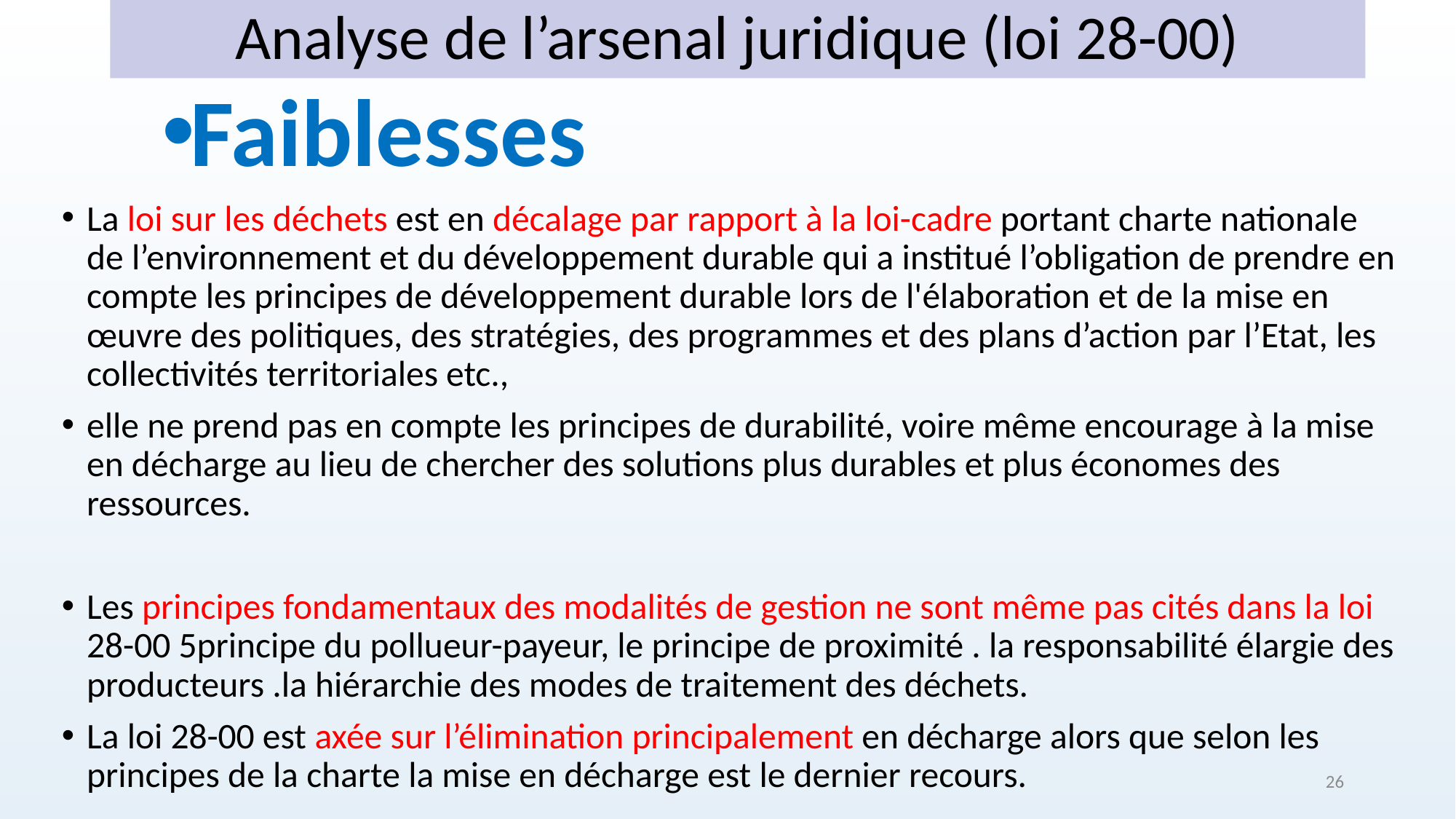

# Analyse de l’arsenal juridique (loi 28-00)
Faiblesses
La loi sur les déchets est en décalage par rapport à la loi-cadre portant charte nationale de l’environnement et du développement durable qui a institué l’obligation de prendre en compte les principes de développement durable lors de l'élaboration et de la mise en œuvre des politiques, des stratégies, des programmes et des plans d’action par l’Etat, les collectivités territoriales etc.,
elle ne prend pas en compte les principes de durabilité, voire même encourage à la mise en décharge au lieu de chercher des solutions plus durables et plus économes des ressources.

Les principes fondamentaux des modalités de gestion ne sont même pas cités dans la loi 28-00 5principe du pollueur-payeur, le principe de proximité . la responsabilité élargie des producteurs .la hiérarchie des modes de traitement des déchets.
La loi 28-00 est axée sur l’élimination principalement en décharge alors que selon les principes de la charte la mise en décharge est le dernier recours.
26